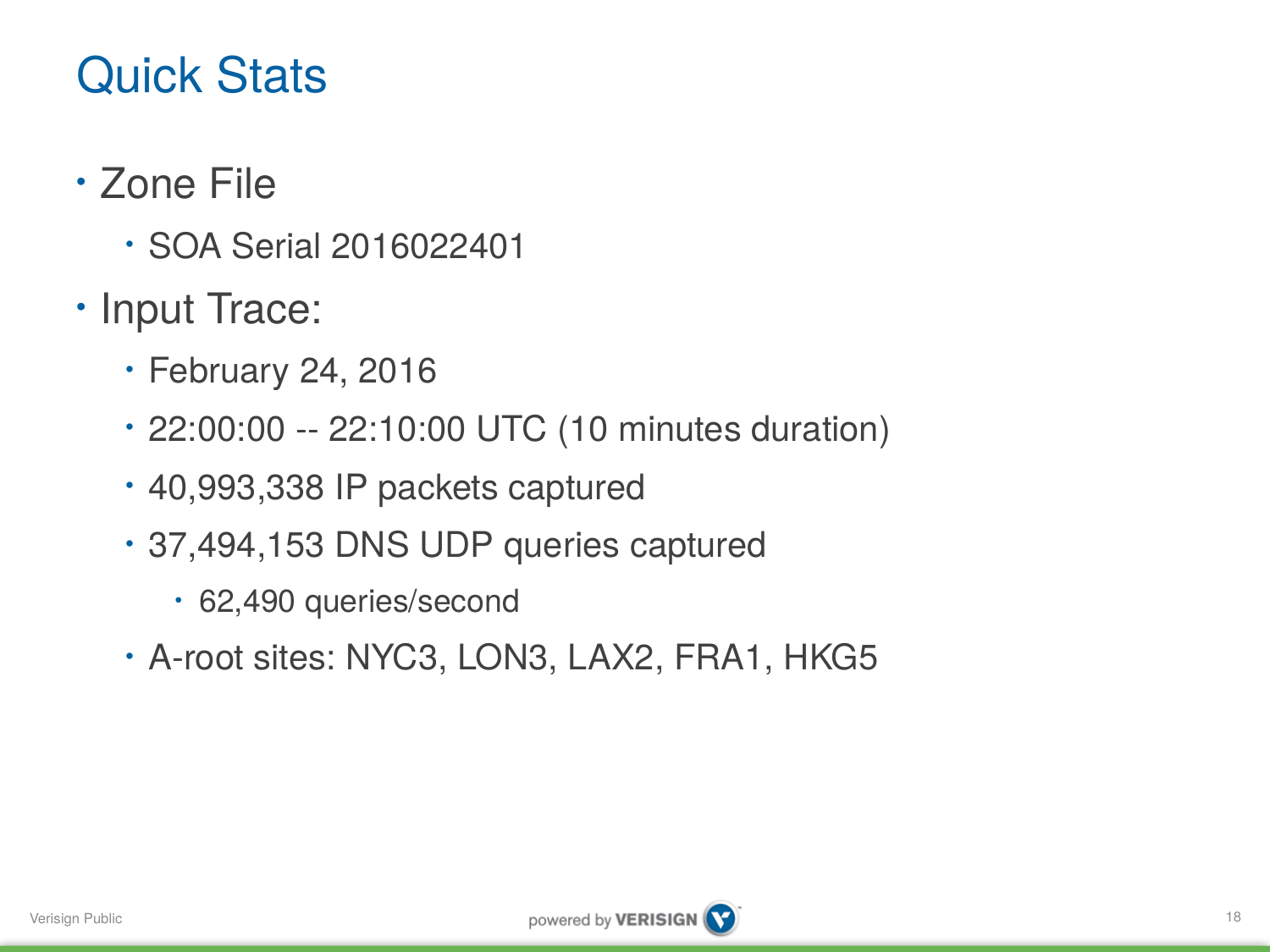

# Quick Stats
Zone File
SOA Serial 2016022401
Input Trace:
February 24, 2016
22:00:00 -- 22:10:00 UTC (10 minutes duration)
40,993,338 IP packets captured
37,494,153 DNS UDP queries captured
62,490 queries/second
A-root sites: NYC3, LON3, LAX2, FRA1, HKG5
18